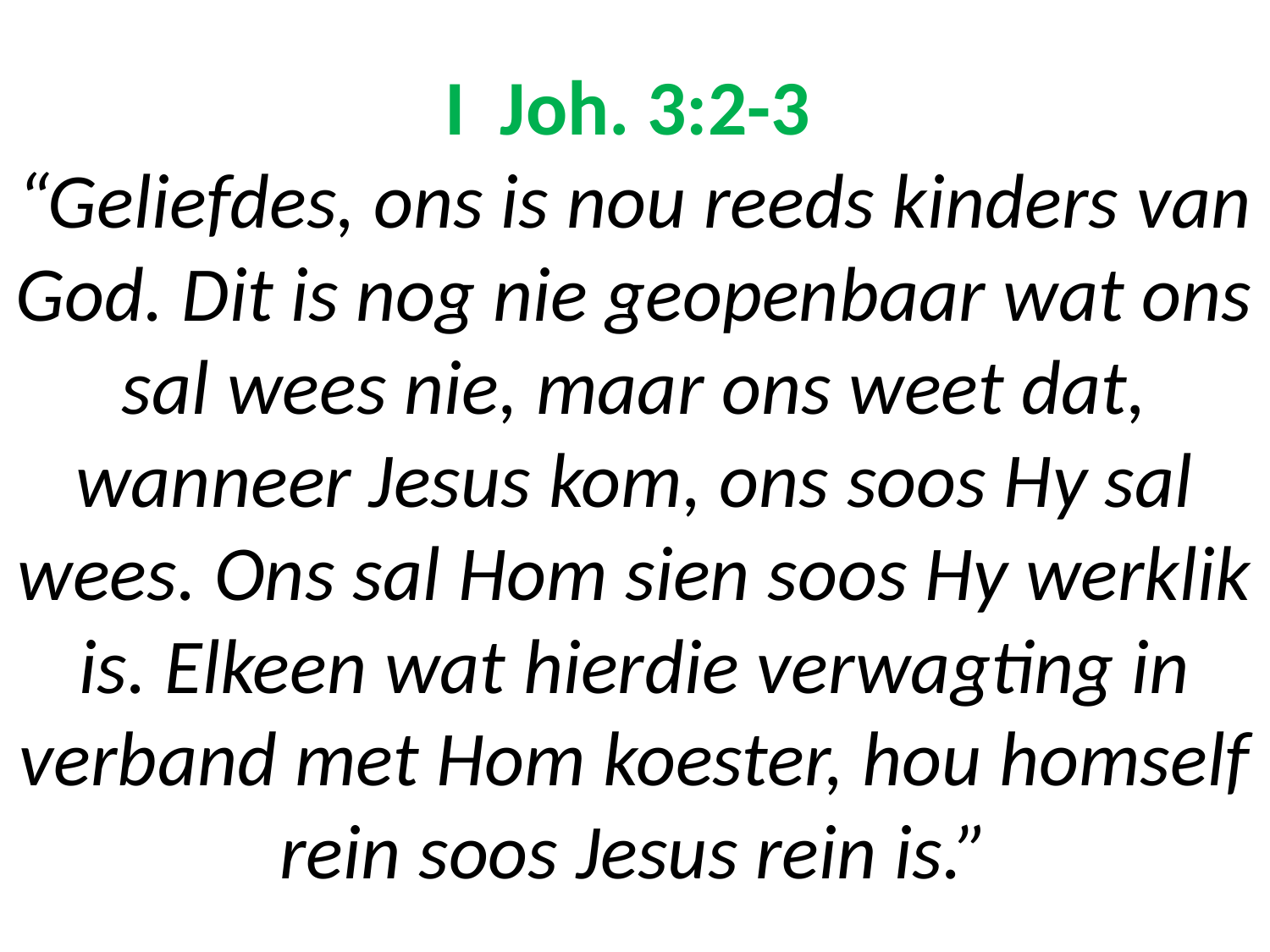

# I  Joh. 3:2-3 “Geliefdes, ons is nou reeds kinders van God. Dit is nog nie geopenbaar wat ons sal wees nie, maar ons weet dat, wanneer Jesus kom, ons soos Hy sal wees. Ons sal Hom sien soos Hy werklik is. Elkeen wat hierdie verwagting in verband met Hom koester, hou homself rein soos Jesus rein is.”